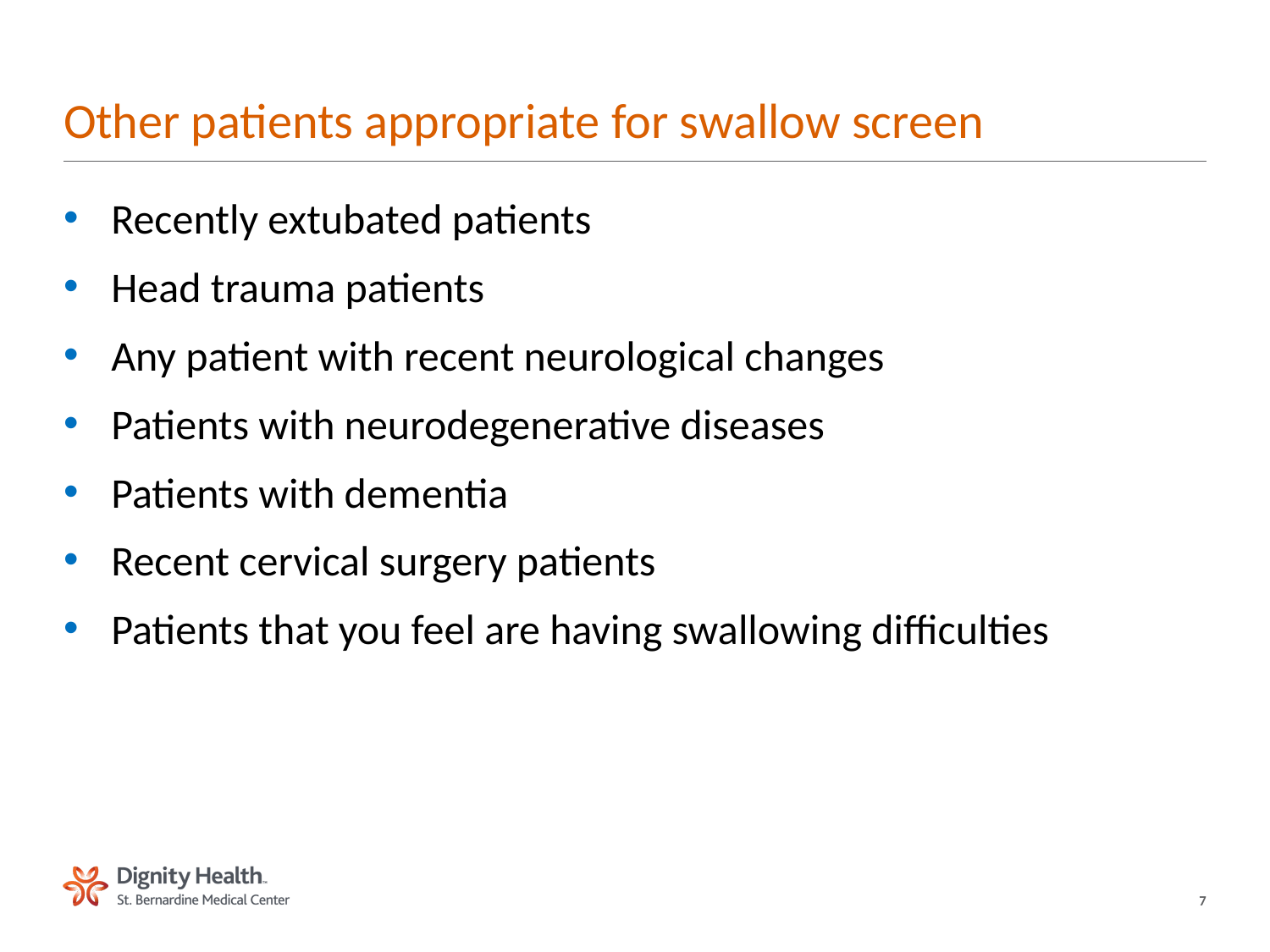

# Other patients appropriate for swallow screen
Recently extubated patients
Head trauma patients
Any patient with recent neurological changes
Patients with neurodegenerative diseases
Patients with dementia
Recent cervical surgery patients
Patients that you feel are having swallowing difficulties

7